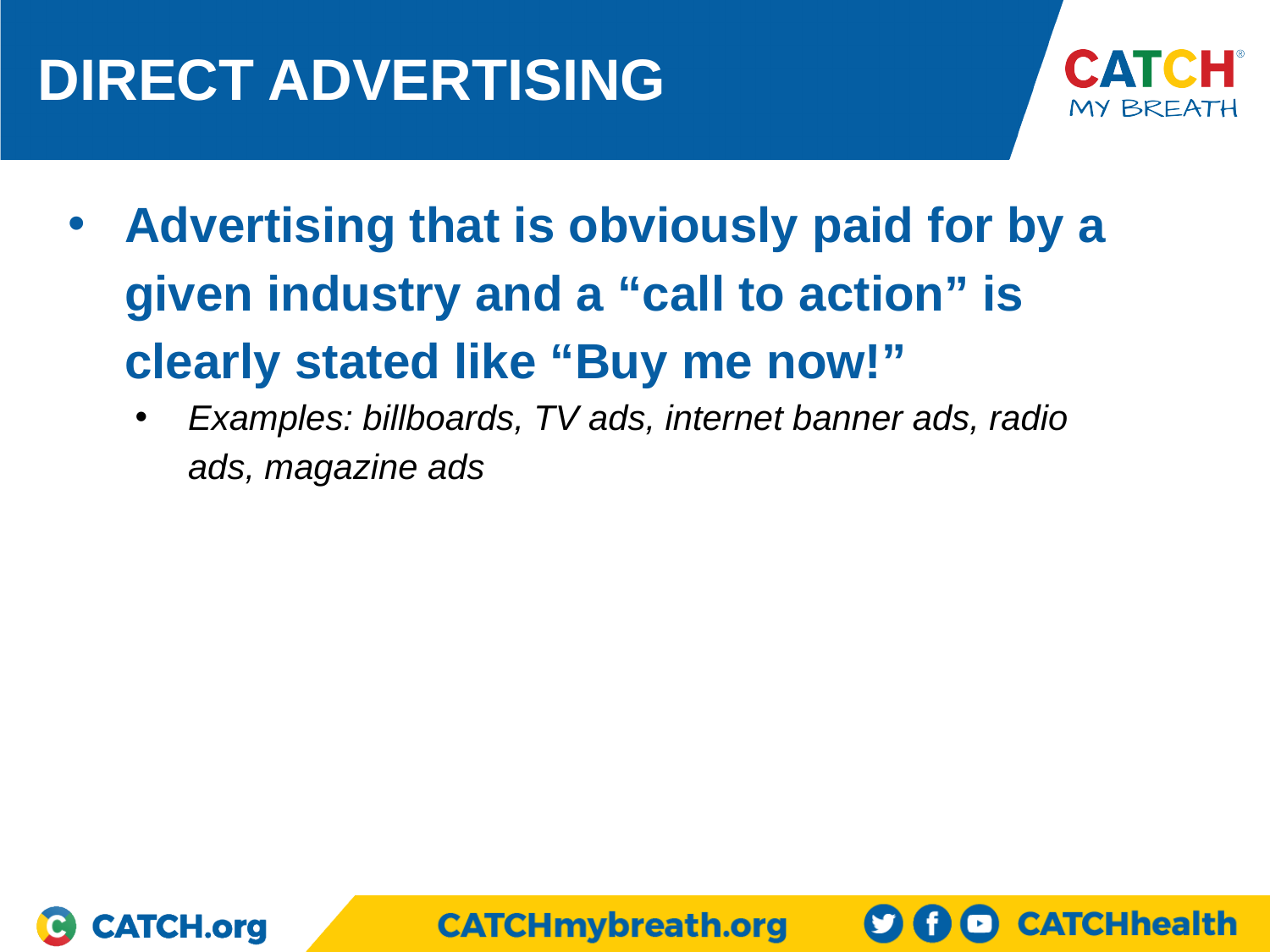

DIRECT ADVERTISING
Advertising that is obviously paid for by a given industry and a “call to action” is clearly stated like “Buy me now!”
Examples: billboards, TV ads, internet banner ads, radio ads, magazine ads